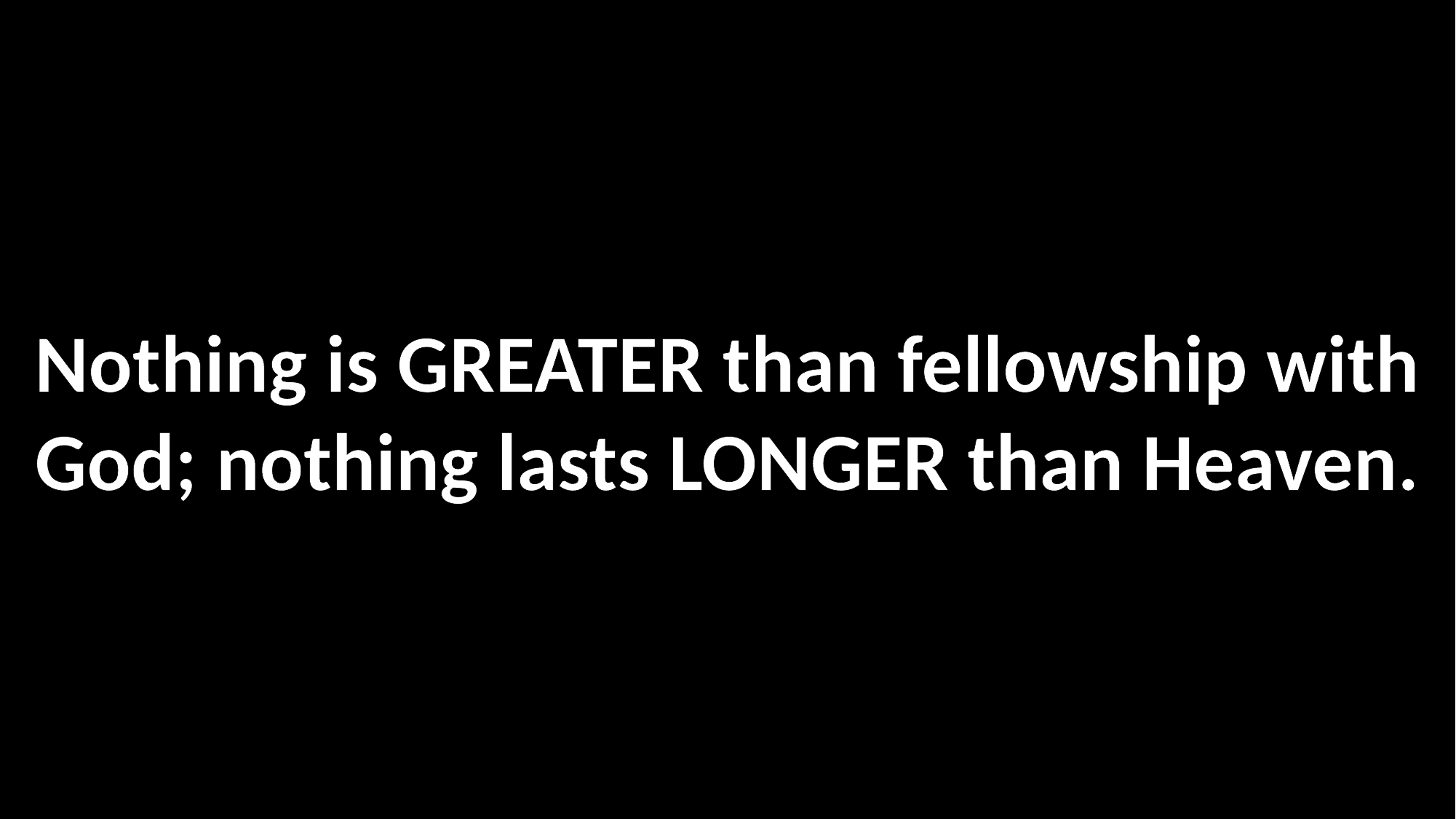

Nothing is GREATER than fellowship with God; nothing lasts LONGER than Heaven.